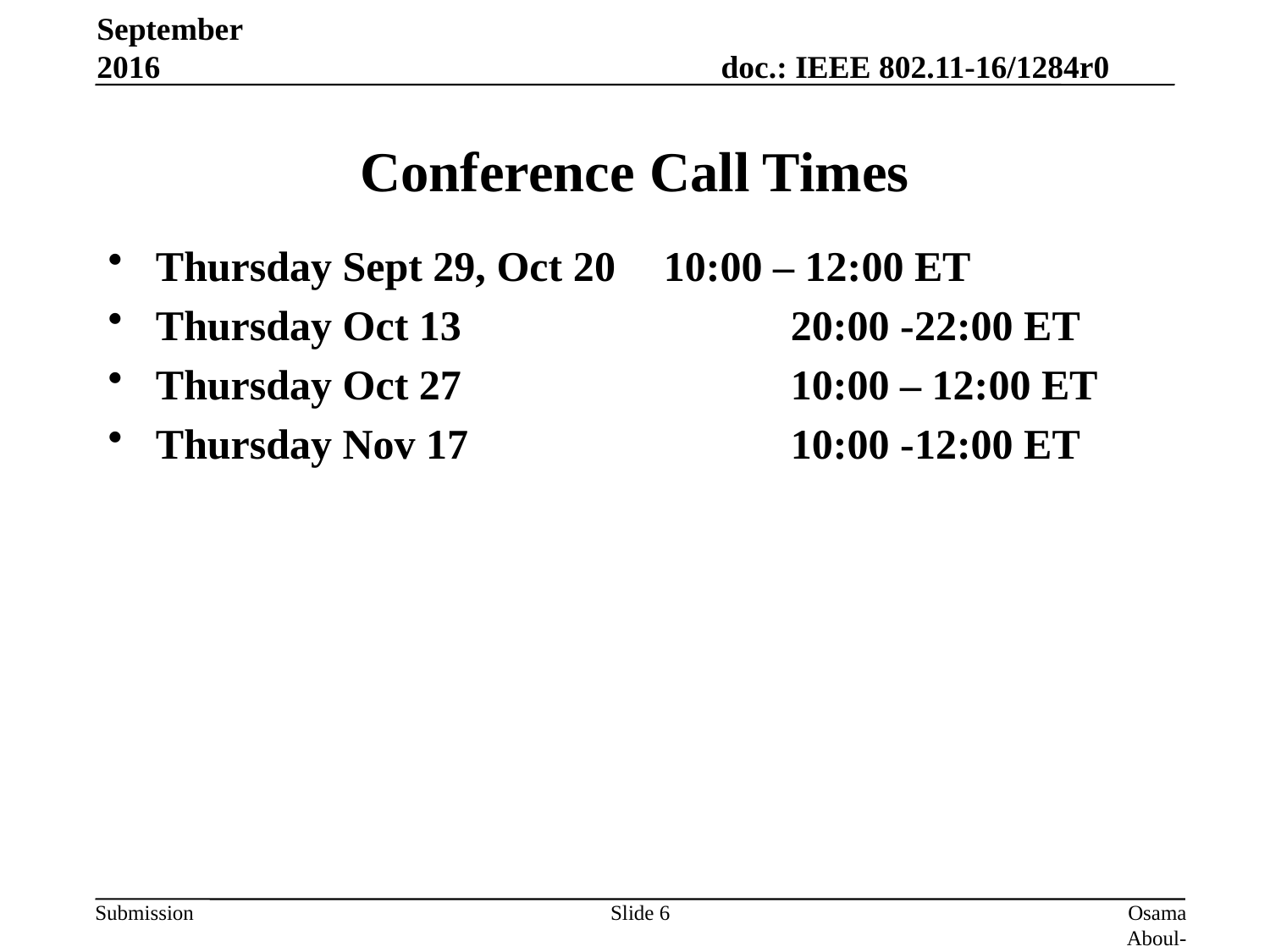

September 2016
# Conference Call Times
Thursday Sept 29, Oct 20 	10:00 – 12:00 ET
Thursday Oct 13	 		20:00 -22:00 ET
Thursday Oct 27 			10:00 – 12:00 ET
Thursday Nov 17 			10:00 -12:00 ET
Slide 6
Osama Aboul-Magd (Huawei Technologies)